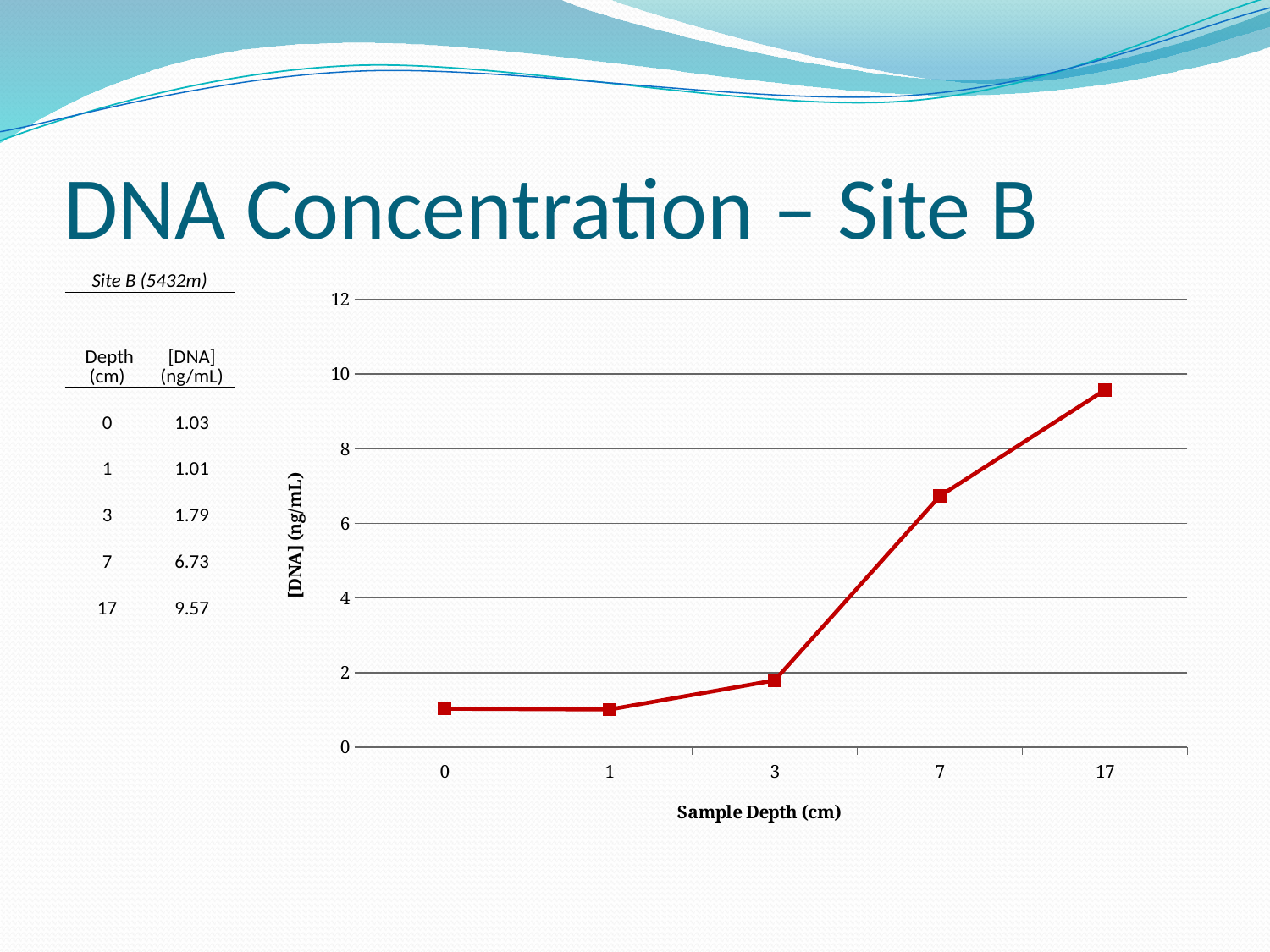

# DNA Concentration – Site B
| Site B (5432m) |  |
| --- | --- |
| Depth (cm) | [DNA] (ng/mL) |
| 0 | 1.03 |
| 1 | 1.01 |
| 3 | 1.79 |
| 7 | 6.73 |
| 17 | 9.57 |
|  |  |

### Chart

| Category |  |
|---|---|
| 0 | 1.03 |
| 1 | 1.01 |
| 3 | 1.79 |
| 7 | 6.73 |
| 17 | 9.57 |